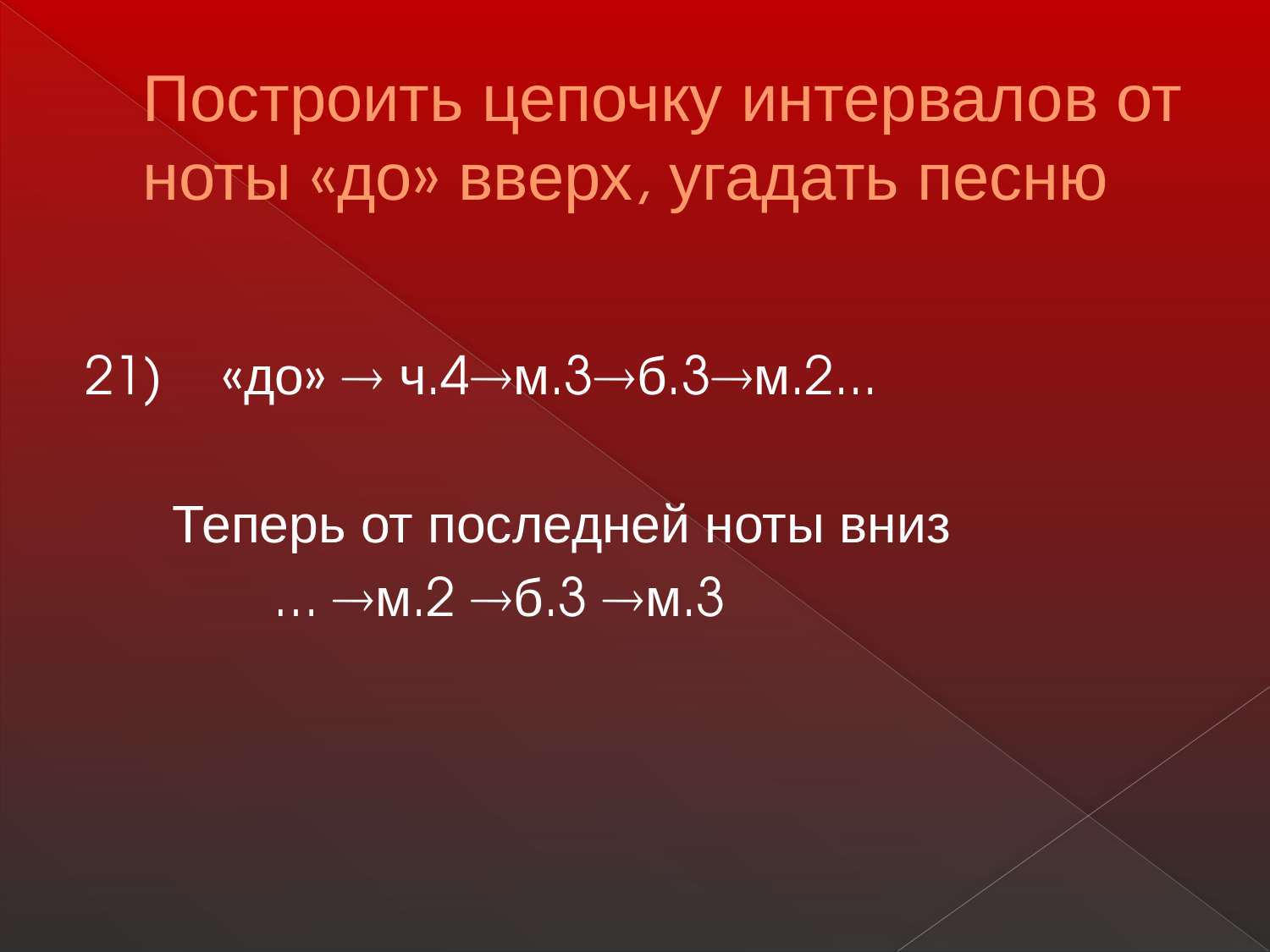

# Построить цепочку интервалов от ноты «до» вверх, угадать песню

21)    «до» → ч.4→м.3→б.3→м.2...

      Теперь от последней ноты вниз
             … →м.2 →б.3 →м.3